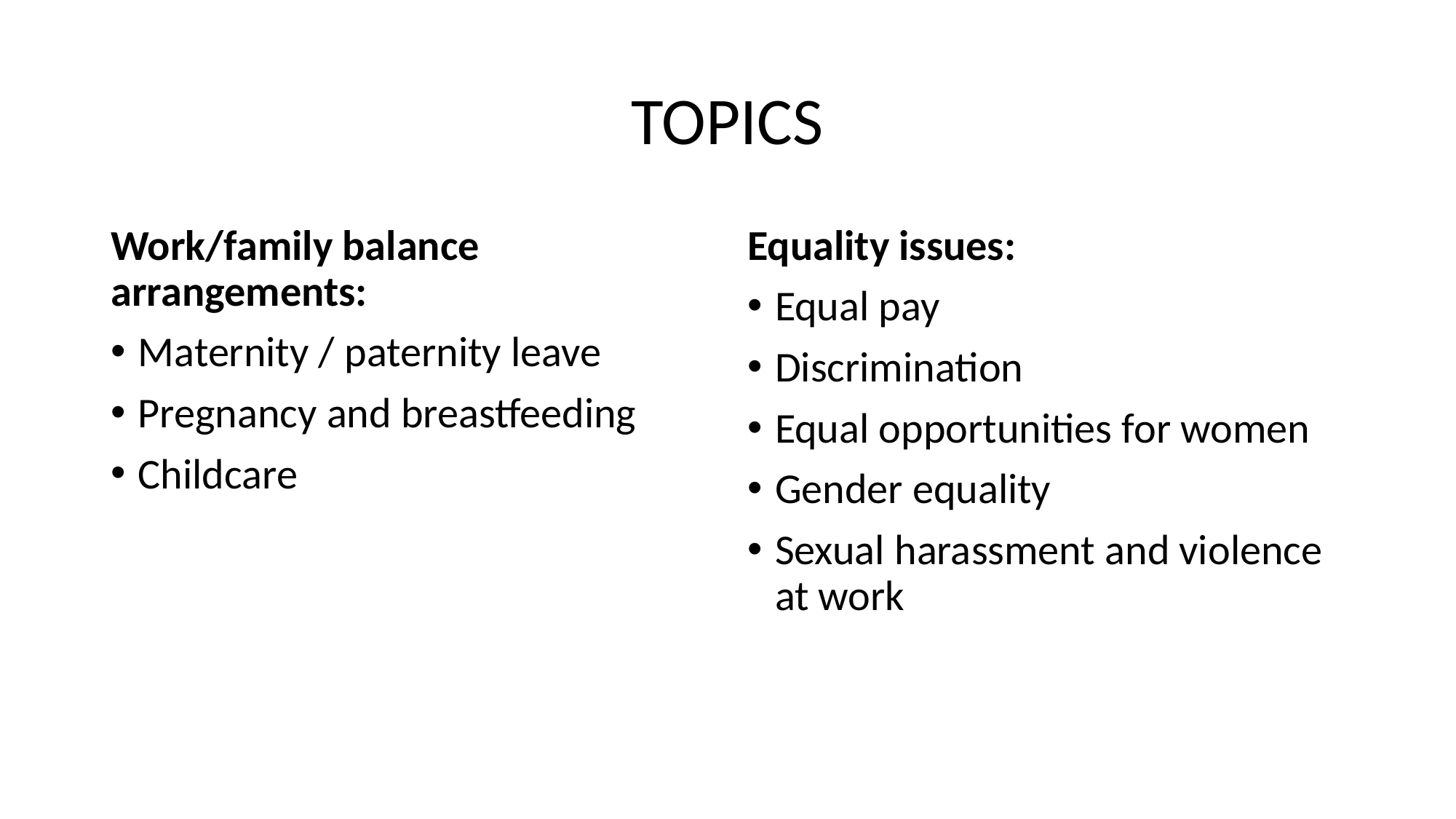

# TOPICS
Work/family balance arrangements:
Maternity / paternity leave
Pregnancy and breastfeeding
Childcare

Equality issues:
Equal pay
Discrimination
Equal opportunities for women
Gender equality
Sexual harassment and violence at work